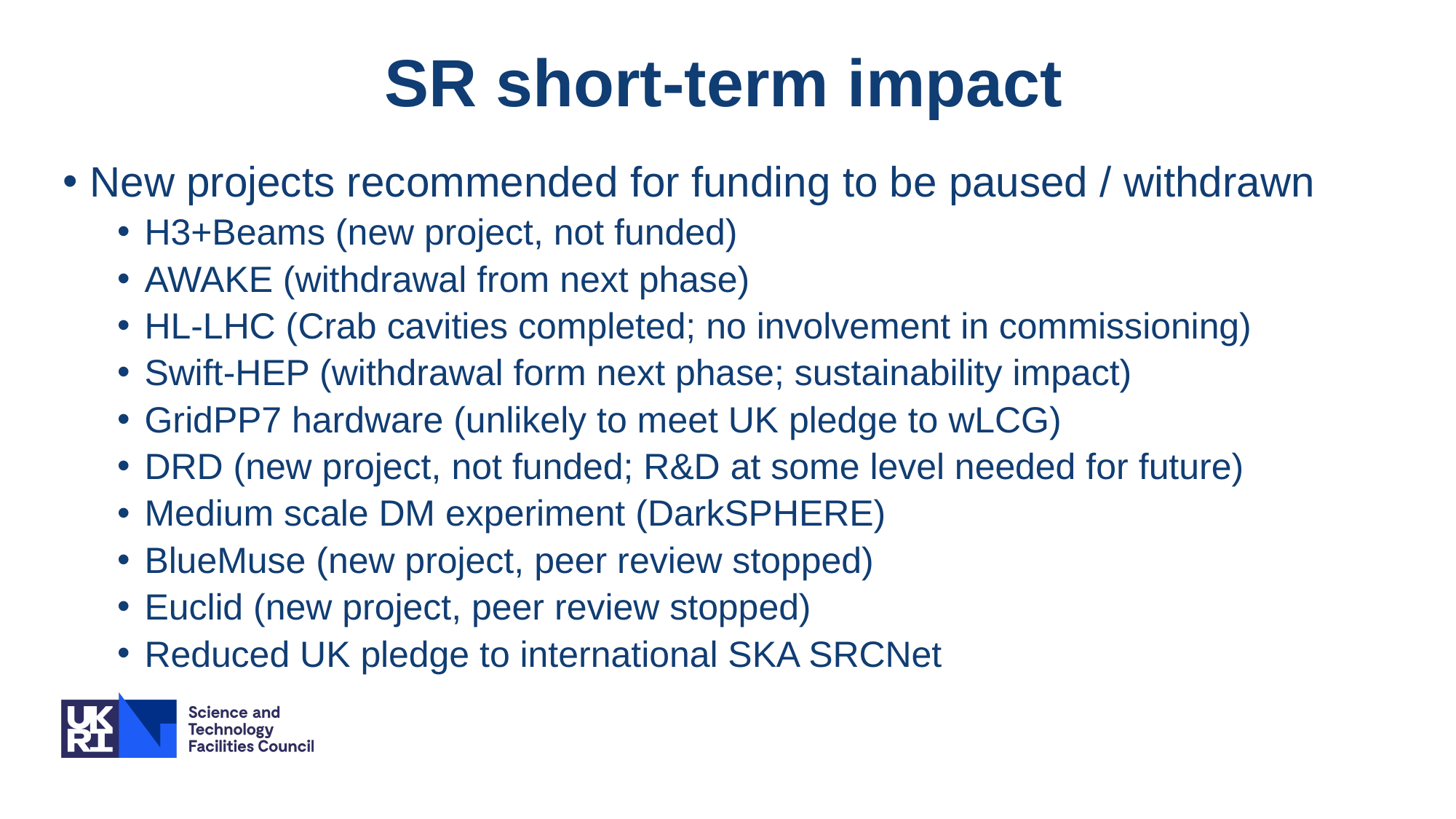

# SR short-term impact
New projects recommended for funding to be paused / withdrawn
H3+Beams (new project, not funded)
AWAKE (withdrawal from next phase)
HL-LHC (Crab cavities completed; no involvement in commissioning)
Swift-HEP (withdrawal form next phase; sustainability impact)
GridPP7 hardware (unlikely to meet UK pledge to wLCG)
DRD (new project, not funded; R&D at some level needed for future)
Medium scale DM experiment (DarkSPHERE)
BlueMuse (new project, peer review stopped)
Euclid (new project, peer review stopped)
Reduced UK pledge to international SKA SRCNet